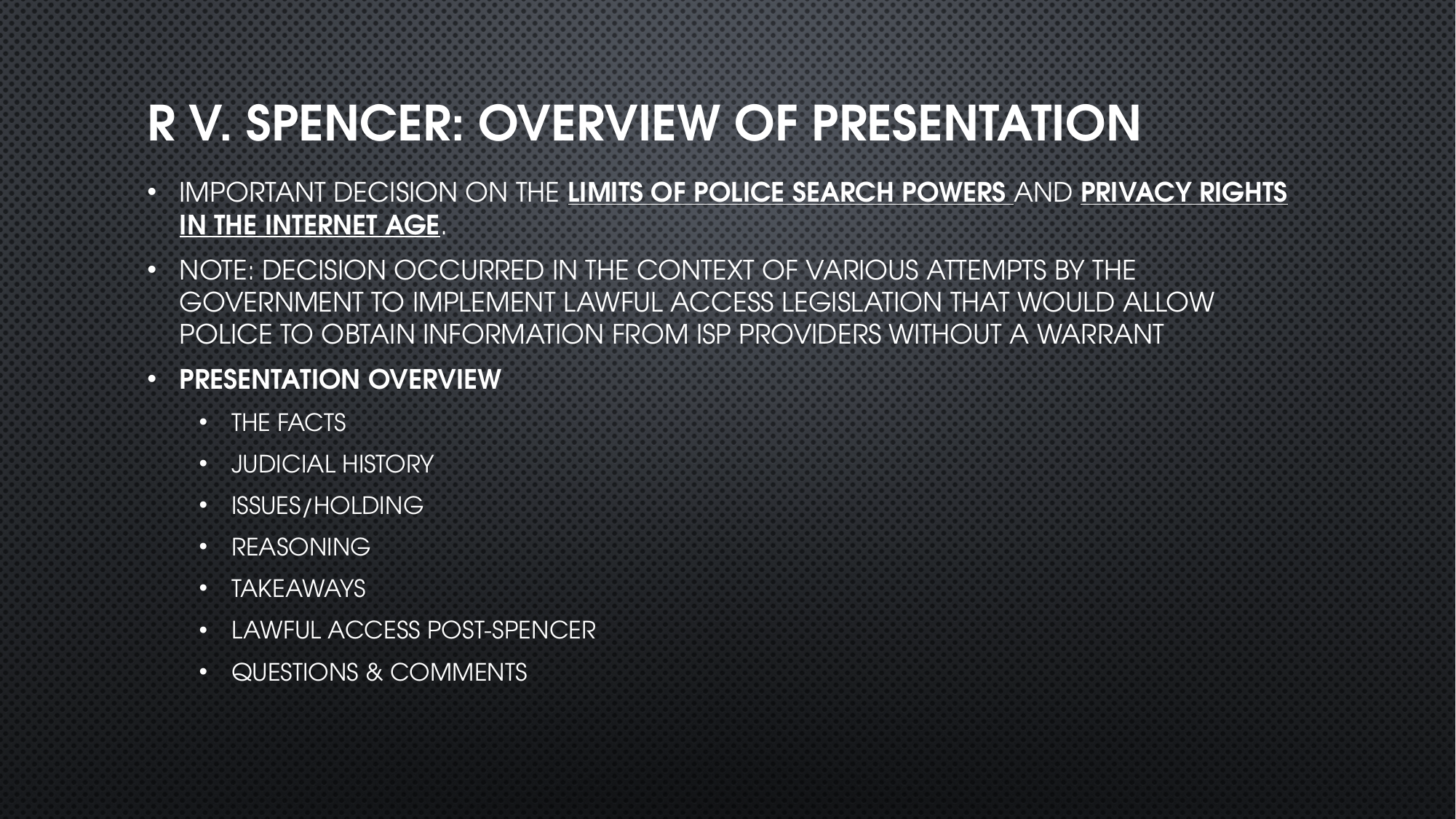

# R v. SPENCER: OVERVIEW OF PRESENTATION
Important decision on the limits of police search powers and privacy rights in the Internet age.
Note: decision occurred in the context of various attempts by the government to implement lawful access legislation that would allow police to obtain information from isp providers without a warrant
Presentation Overview
The Facts
Judicial History
Issues/holding
Reasoning
Takeaways
Lawful access post-spencer
Questions & comments